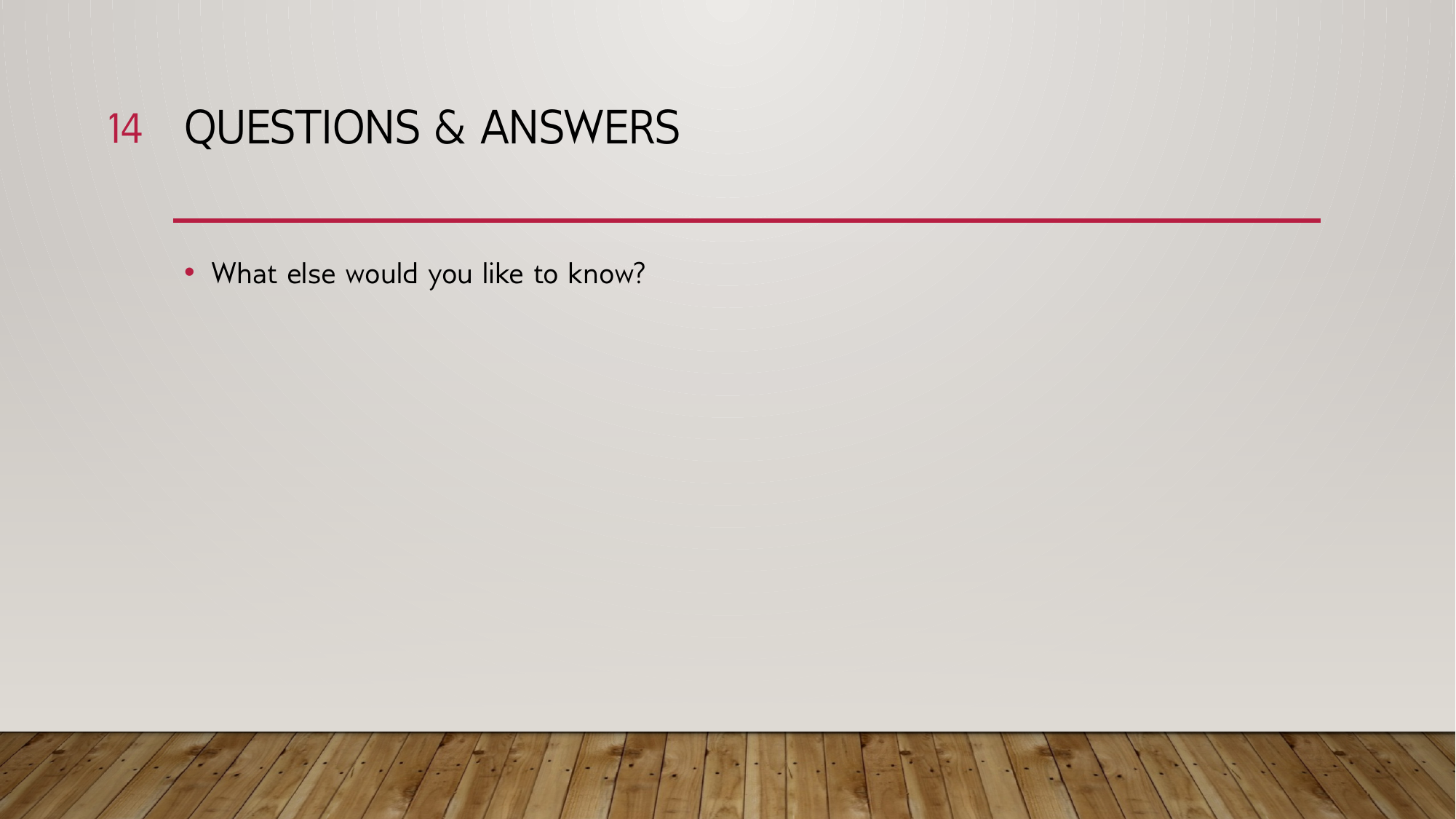

14
# Questions & Answers
What else would you like to know?